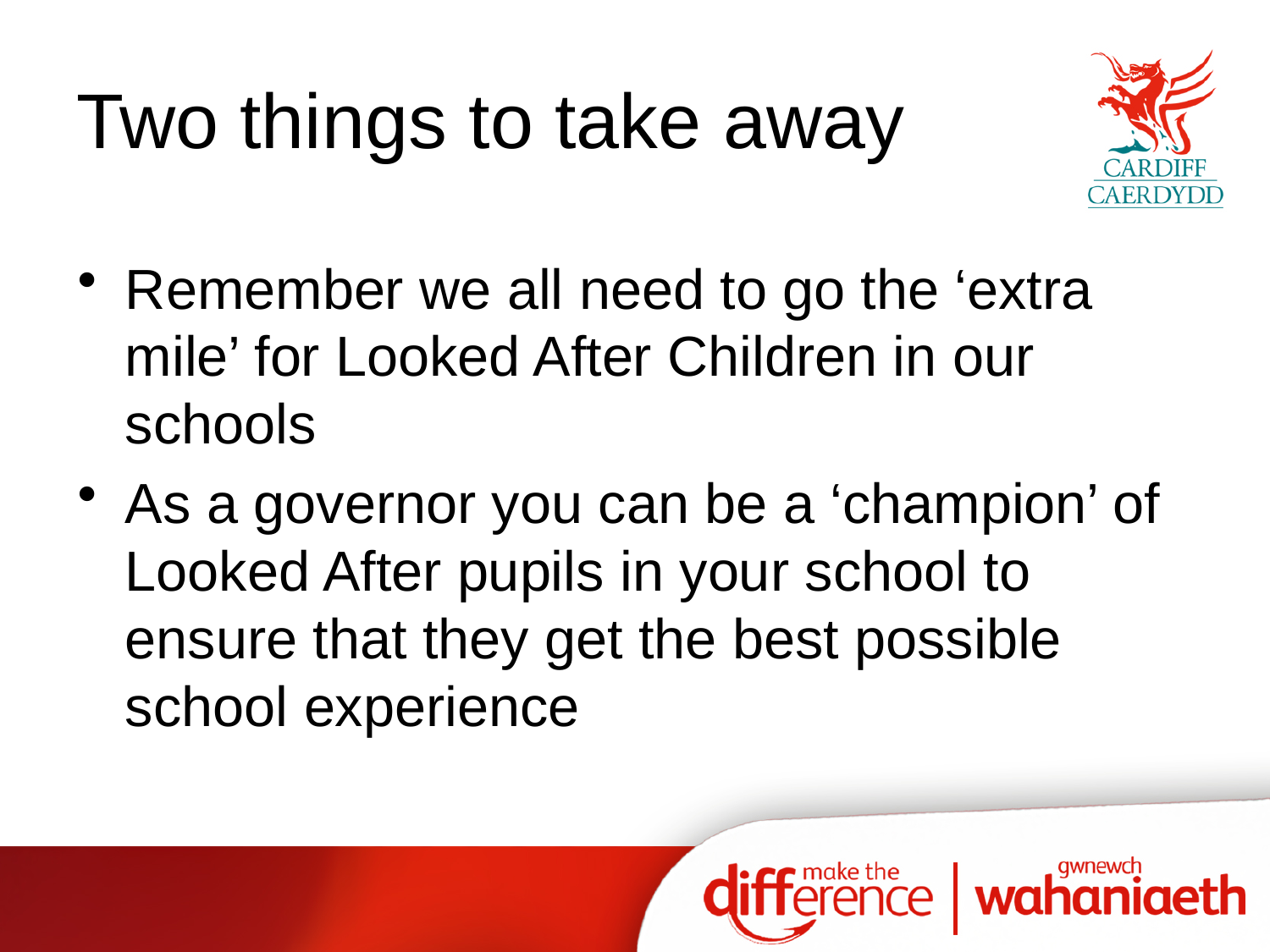

# Two things to take away
Remember we all need to go the ‘extra mile’ for Looked After Children in our schools
As a governor you can be a ‘champion’ of Looked After pupils in your school to ensure that they get the best possible school experience